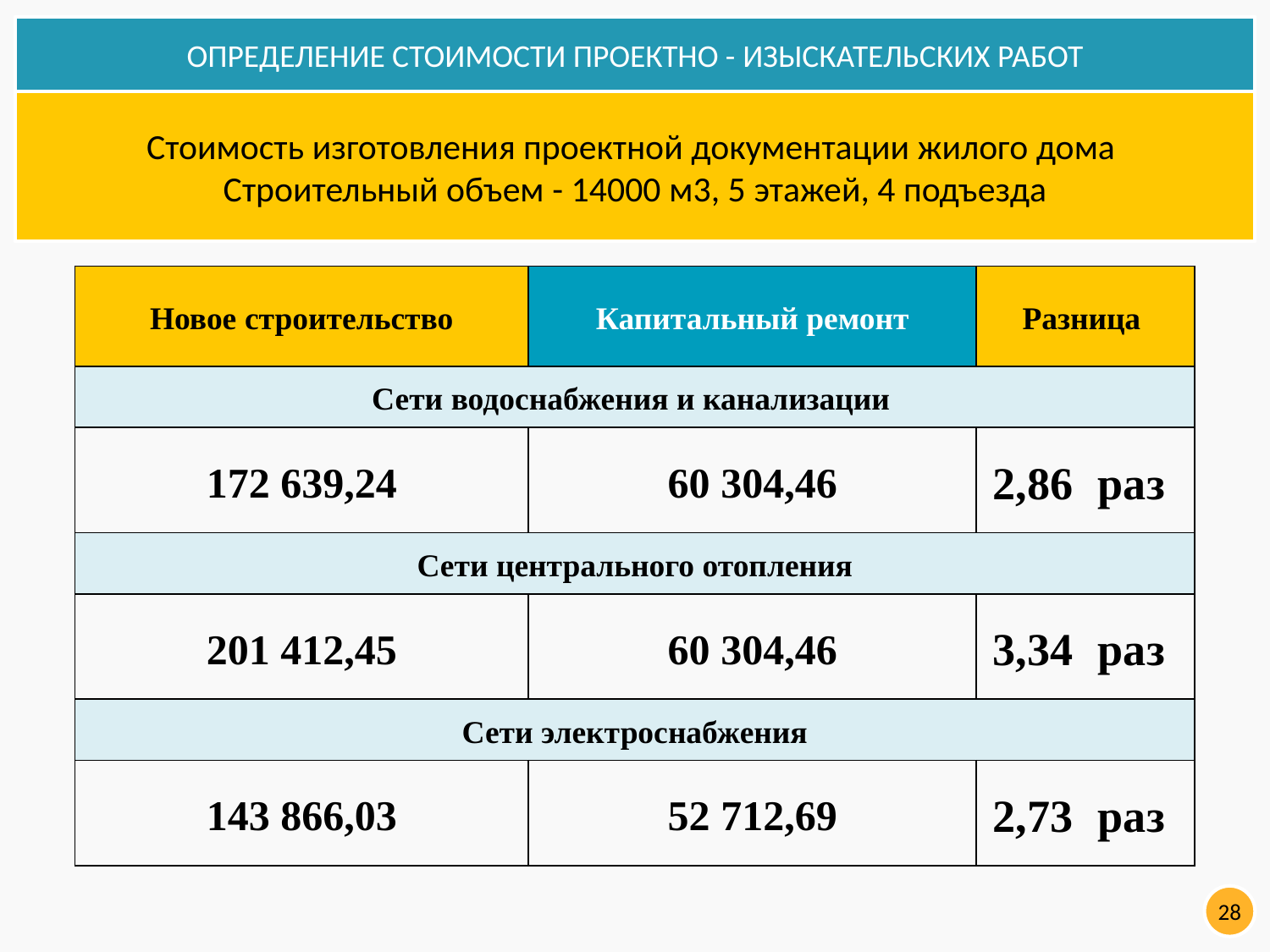

ОПРЕДЕЛЕНИЕ СТОИМОСТИ ПРОЕКТНО - ИЗЫСКАТЕЛЬСКИХ РАБОТ
Стоимость изготовления проектной документации жилого дома
Строительный объем - 14000 м3, 5 этажей, 4 подъезда
| Новое строительство | Капитальный ремонт | Разница |  |
| --- | --- | --- | --- |
| Сети водоснабжения и канализации |  |  |  |
| 172 639,24 | 60 304,46 | 2,86 | раз |
| Сети центрального отопления |  |  |  |
| 201 412,45 | 60 304,46 | 3,34 | раз |
| Сети электроснабжения |  |  |  |
| 143 866,03 | 52 712,69 | 2,73 | раз |
28